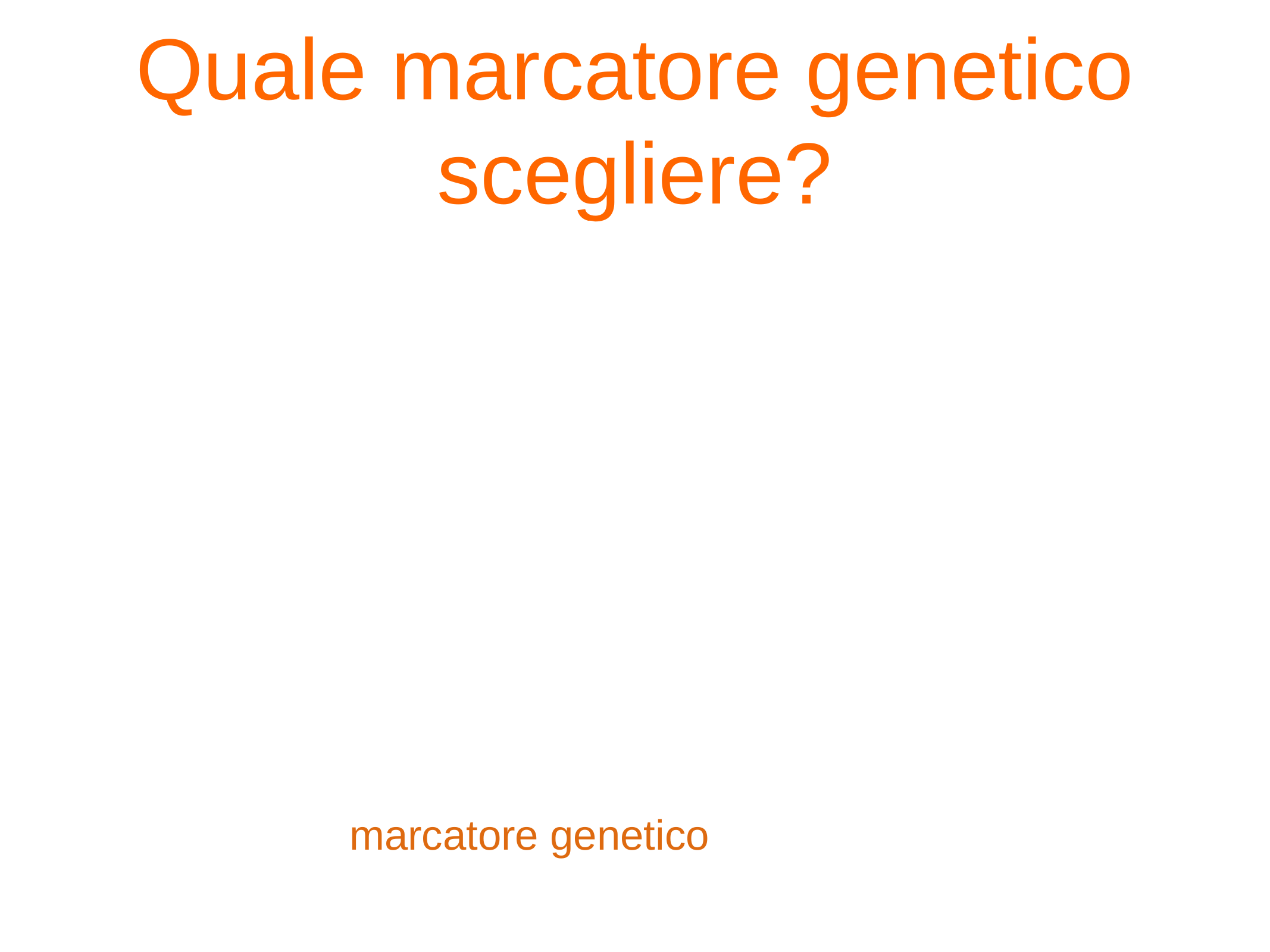

# Quale marcatore genetico scegliere?
Deve avere un pattern chiaro di eredità Mendeliana, preferibilmente codominante così il genotipo si può dedurre dal fenotipo

Facilmente analizzabile usando materiale facilmente disponibile (saliva vs biopsia cerebrale)

Il locus deve essere altamente polimorfico, in modo tale che la persona selezionata ha una buona possibilità di essere eterozigote

Qualsiasi carattere che soddisfi questi criteri può essere utilizzato come marcatore genetico